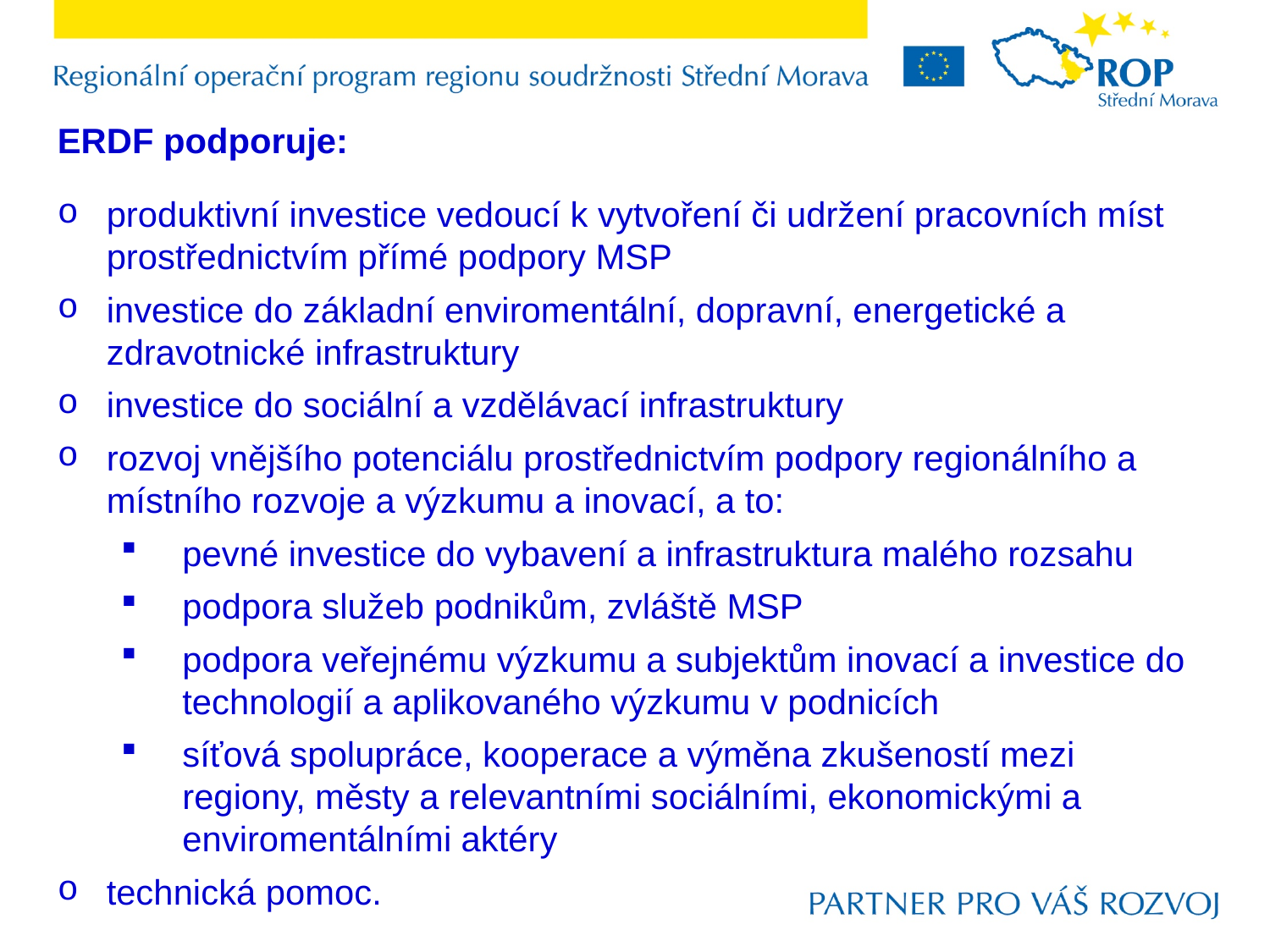

ERDF podporuje:

produktivní investice vedoucí k vytvoření či udržení pracovních míst prostřednictvím přímé podpory MSP
investice do základní enviromentální, dopravní, energetické a zdravotnické infrastruktury
investice do sociální a vzdělávací infrastruktury
rozvoj vnějšího potenciálu prostřednictvím podpory regionálního a místního rozvoje a výzkumu a inovací, a to:
pevné investice do vybavení a infrastruktura malého rozsahu
podpora služeb podnikům, zvláště MSP
podpora veřejnému výzkumu a subjektům inovací a investice do technologií a aplikovaného výzkumu v podnicích
síťová spolupráce, kooperace a výměna zkušeností mezi regiony, městy a relevantními sociálními, ekonomickými a enviromentálními aktéry
technická pomoc.